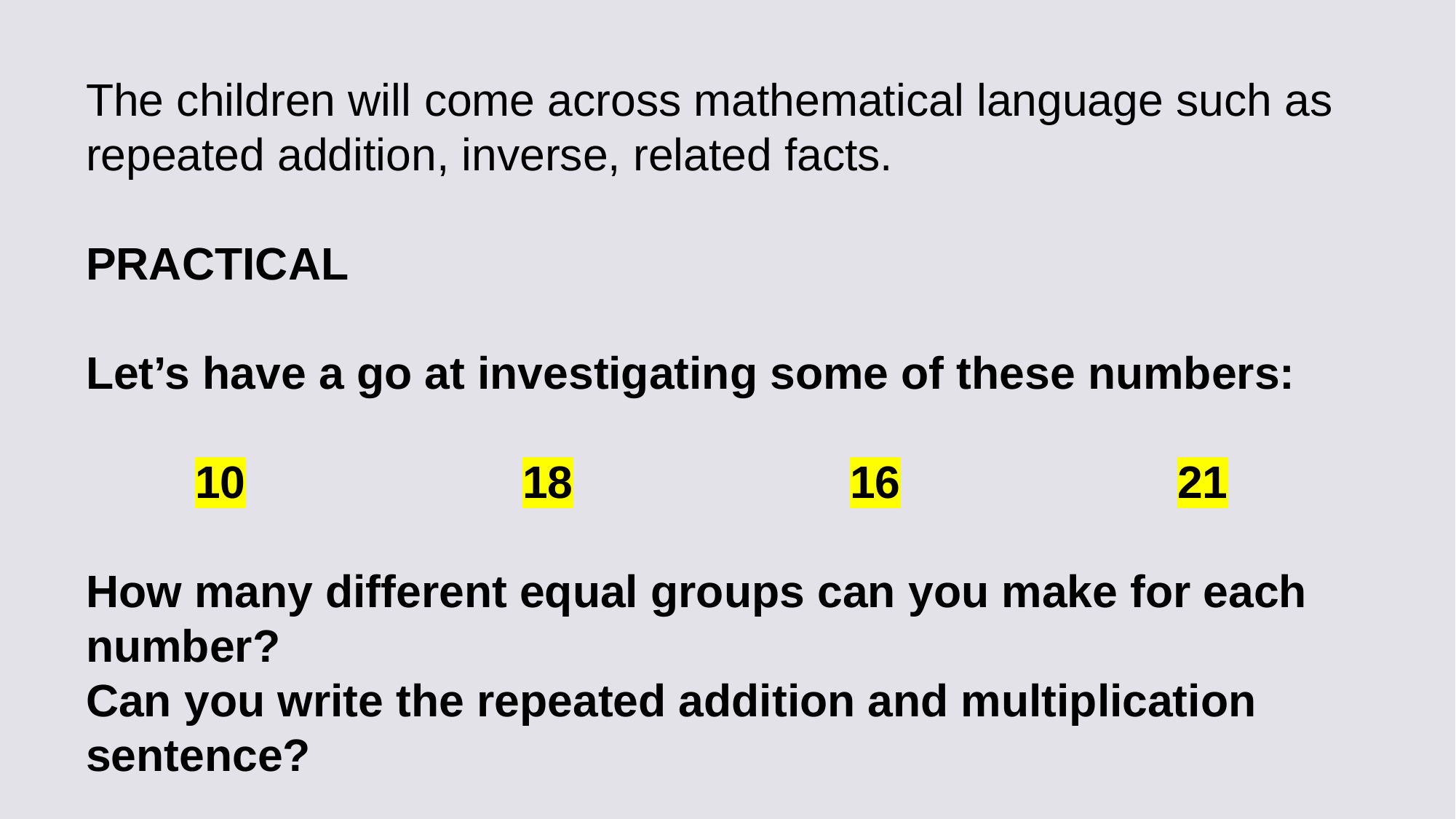

The children will come across mathematical language such as repeated addition, inverse, related facts.

PRACTICAL

Let’s have a go at investigating some of these numbers:

10			18			16			21

How many different equal groups can you make for each number?
Can you write the repeated addition and multiplication sentence?